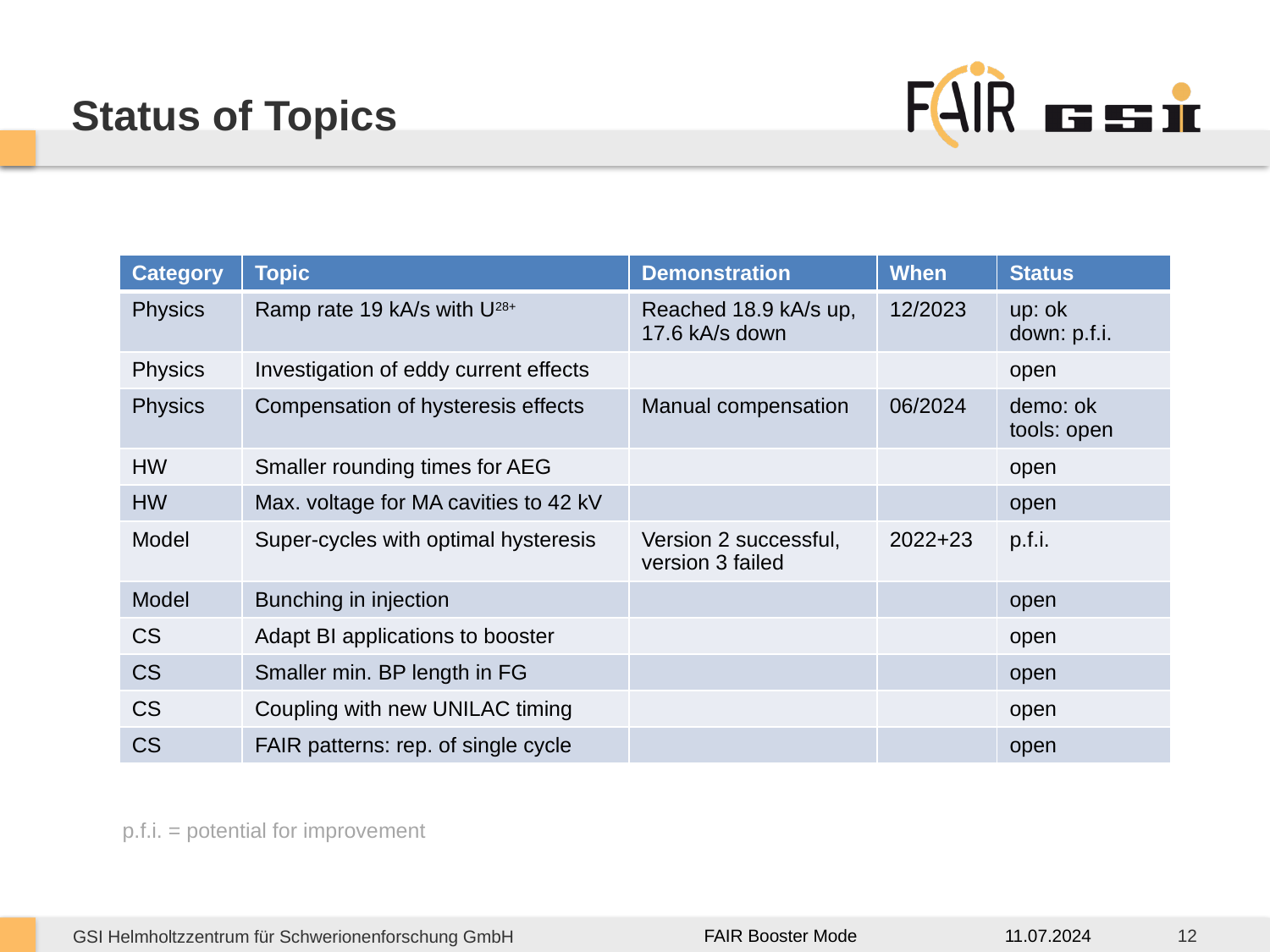

# Status of Topics
| Category | Topic | Demonstration | When | Status |
| --- | --- | --- | --- | --- |
| Physics | Ramp rate 19 kA/s with U28+ | Reached 18.9 kA/s up, 17.6 kA/s down | 12/2023 | up: ok down: p.f.i. |
| Physics | Investigation of eddy current effects |  |  | open |
| Physics | Compensation of hysteresis effects | Manual compensation | 06/2024 | demo: ok tools: open |
| HW | Smaller rounding times for AEG |  |  | open |
| HW | Max. voltage for MA cavities to 42 kV |  |  | open |
| Model | Super-cycles with optimal hysteresis | Version 2 successful, version 3 failed | 2022+23 | p.f.i. |
| Model | Bunching in injection |  |  | open |
| CS | Adapt BI applications to booster |  |  | open |
| CS | Smaller min. BP length in FG |  |  | open |
| CS | Coupling with new UNILAC timing |  |  | open |
| CS | FAIR patterns: rep. of single cycle |  |  | open |
p.f.i. = potential for improvement
11.07.2024
12
FAIR Booster Mode